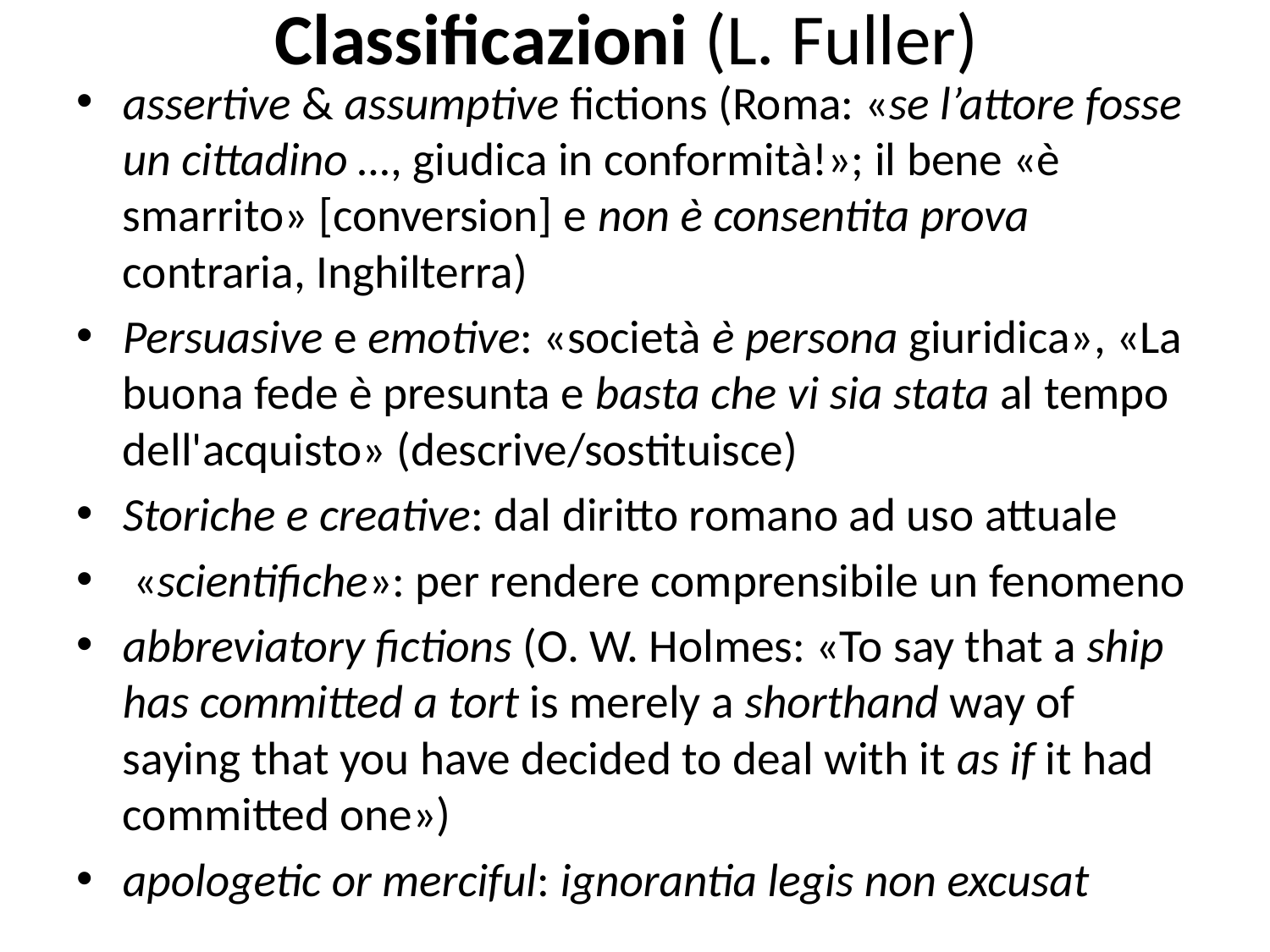

# Classificazioni (L. Fuller)
assertive & assumptive fictions (Roma: «se l’attore fosse un cittadino …, giudica in conformità!»; il bene «è smarrito» [conversion] e non è consentita prova contraria, Inghilterra)
Persuasive e emotive: «società è persona giuridica», «La buona fede è presunta e basta che vi sia stata al tempo dell'acquisto» (descrive/sostituisce)
Storiche e creative: dal diritto romano ad uso attuale
 «scientifiche»: per rendere comprensibile un fenomeno
abbreviatory fictions (O. W. Holmes: «To say that a ship has committed a tort is merely a shorthand way of saying that you have decided to deal with it as if it had committed one»)
apologetic or merciful: ignorantia legis non excusat